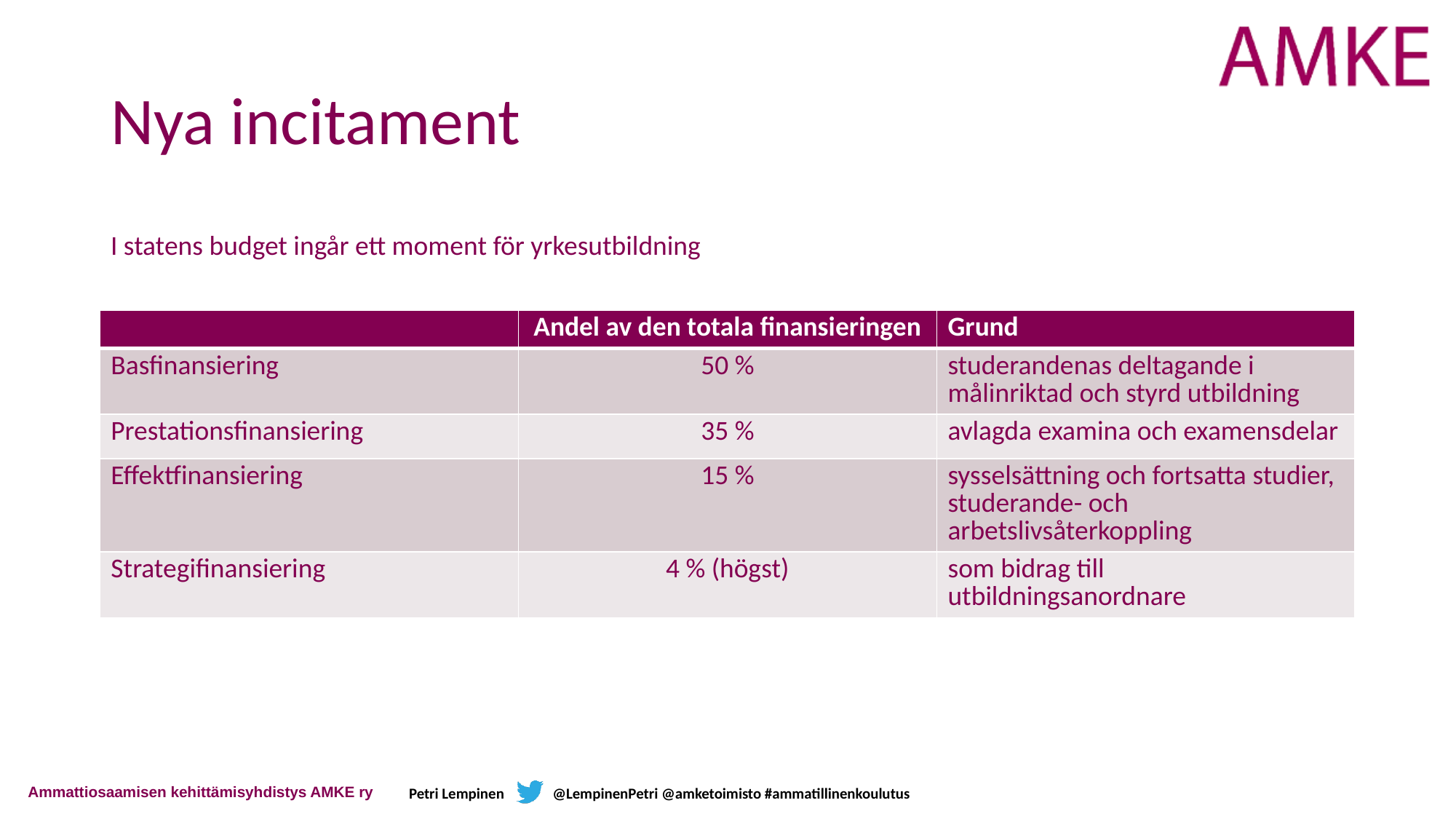

# Nya incitament
I statens budget ingår ett moment för yrkesutbildning
|  | Andel av den totala finansieringen | Grund |
| --- | --- | --- |
| Basfinansiering | 50 % | studerandenas deltagande i målinriktad och styrd utbildning |
| Prestationsfinansiering | 35 % | avlagda examina och examensdelar |
| Effektfinansiering | 15 % | sysselsättning och fortsatta studier, studerande- och arbetslivsåterkoppling |
| Strategifinansiering | 4 % (högst) | som bidrag till utbildningsanordnare |